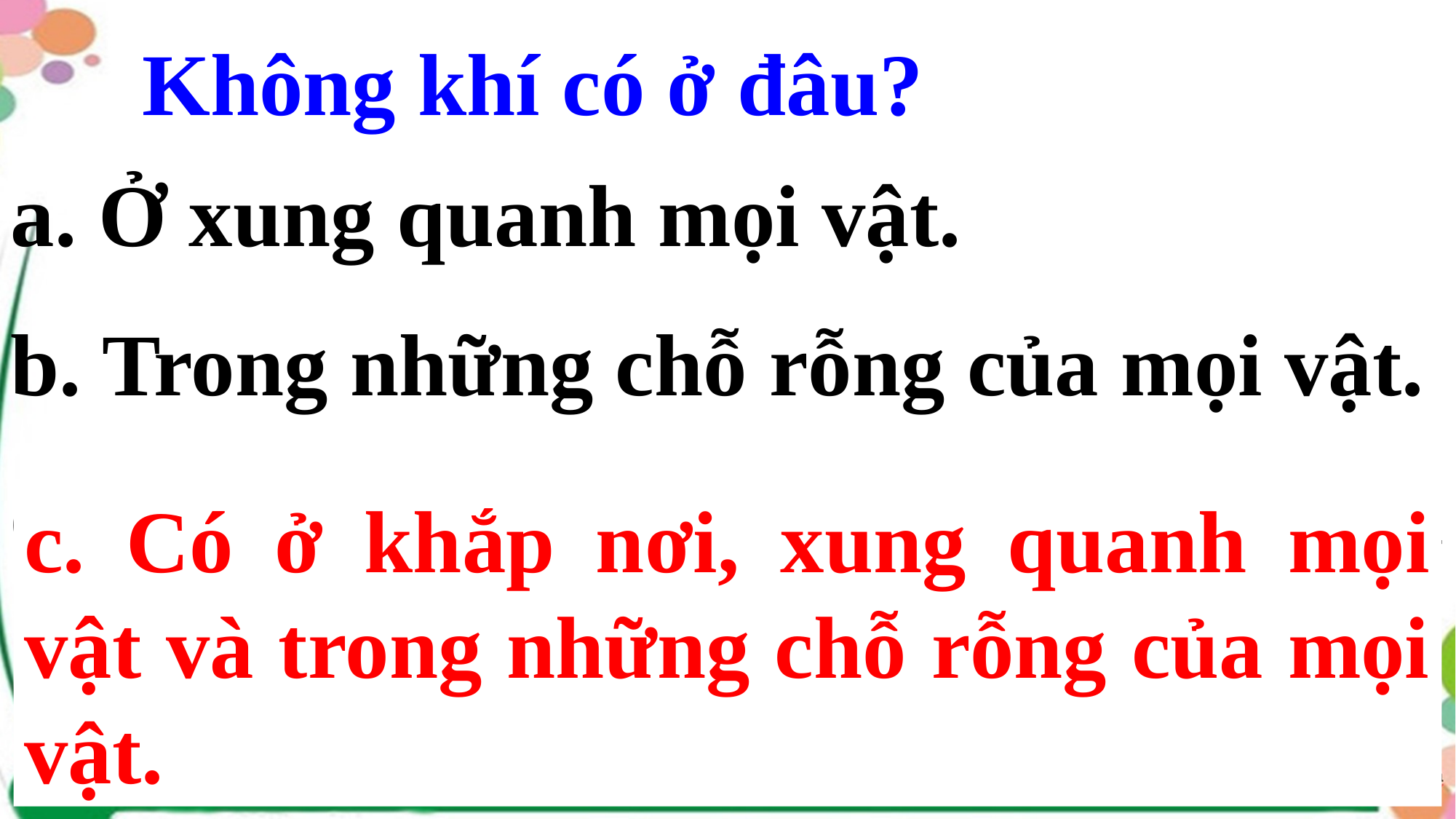

Không khí có ở đâu?

a. Ở xung quanh mọi vật.
b. Trong những chỗ rỗng của mọi vật.
c. Có ở khắp nơi, xung quanh mọi vật và trong những chỗ rỗng của mọi vật.
c. Có ở khắp nơi, xung quanh mọi vật và trong những chỗ rỗng của mọi vật.